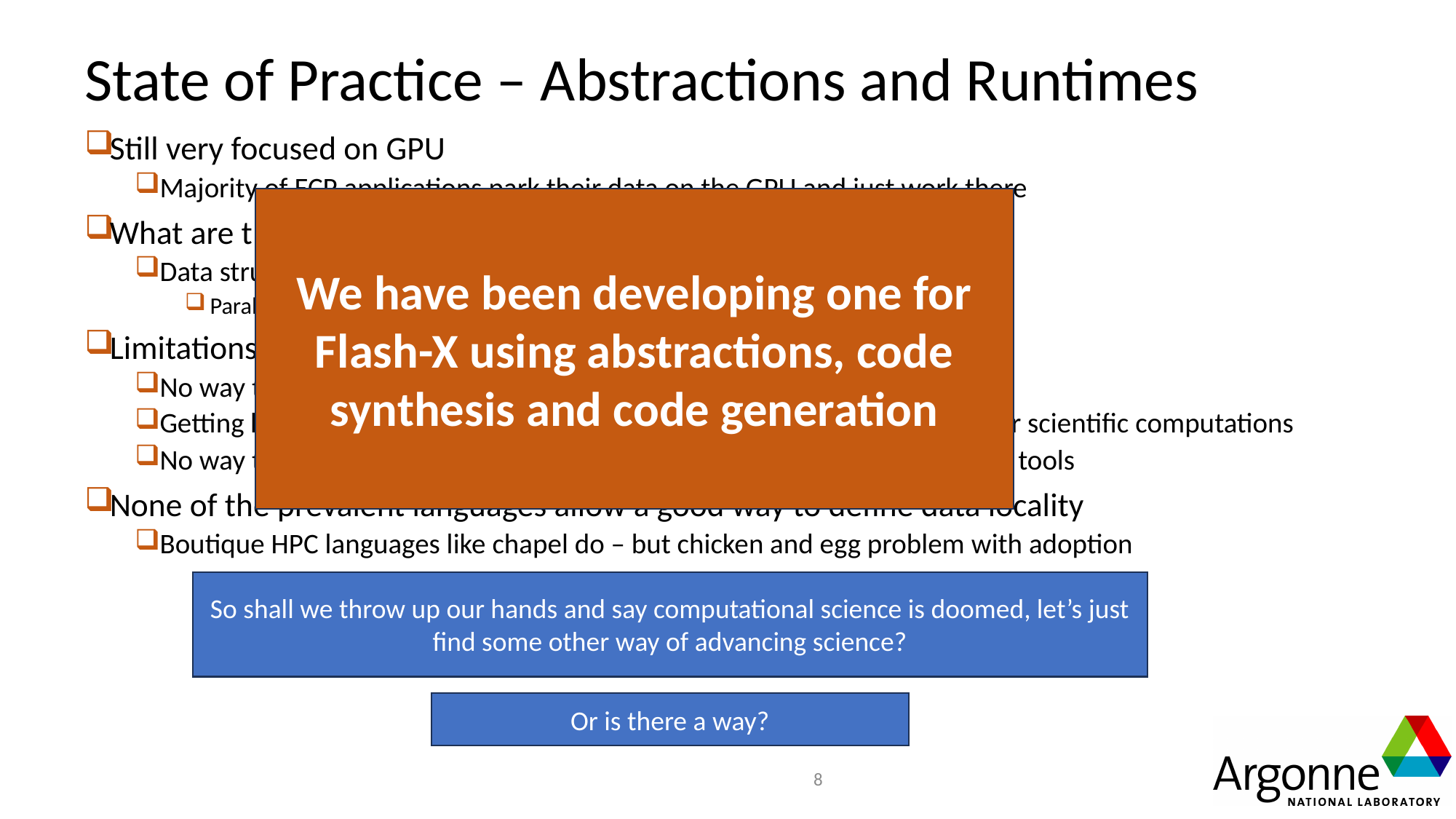

# State of Practice – Abstractions and Runtimes
Still very focused on GPU
Majority of ECP applications park their data on the GPU and just work there
What are the abstractions ---
Data structure libraries (Kokkos) and parallelization of loops
Parallel for / do concurrent etc
Limitations
No way to handle algorithmic variants in a unified way
Getting hard-baked into C++ -- by no means the best designed language for scientific computations
No way to transfer domain knowledge based possible optimizations to the tools
None of the prevalent languages allow a good way to define data locality
Boutique HPC languages like chapel do – but chicken and egg problem with adoption

We have been developing one for Flash-X using abstractions, code synthesis and code generation
So shall we throw up our hands and say computational science is doomed, let’s just find some other way of advancing science?
Or is there a way?
8